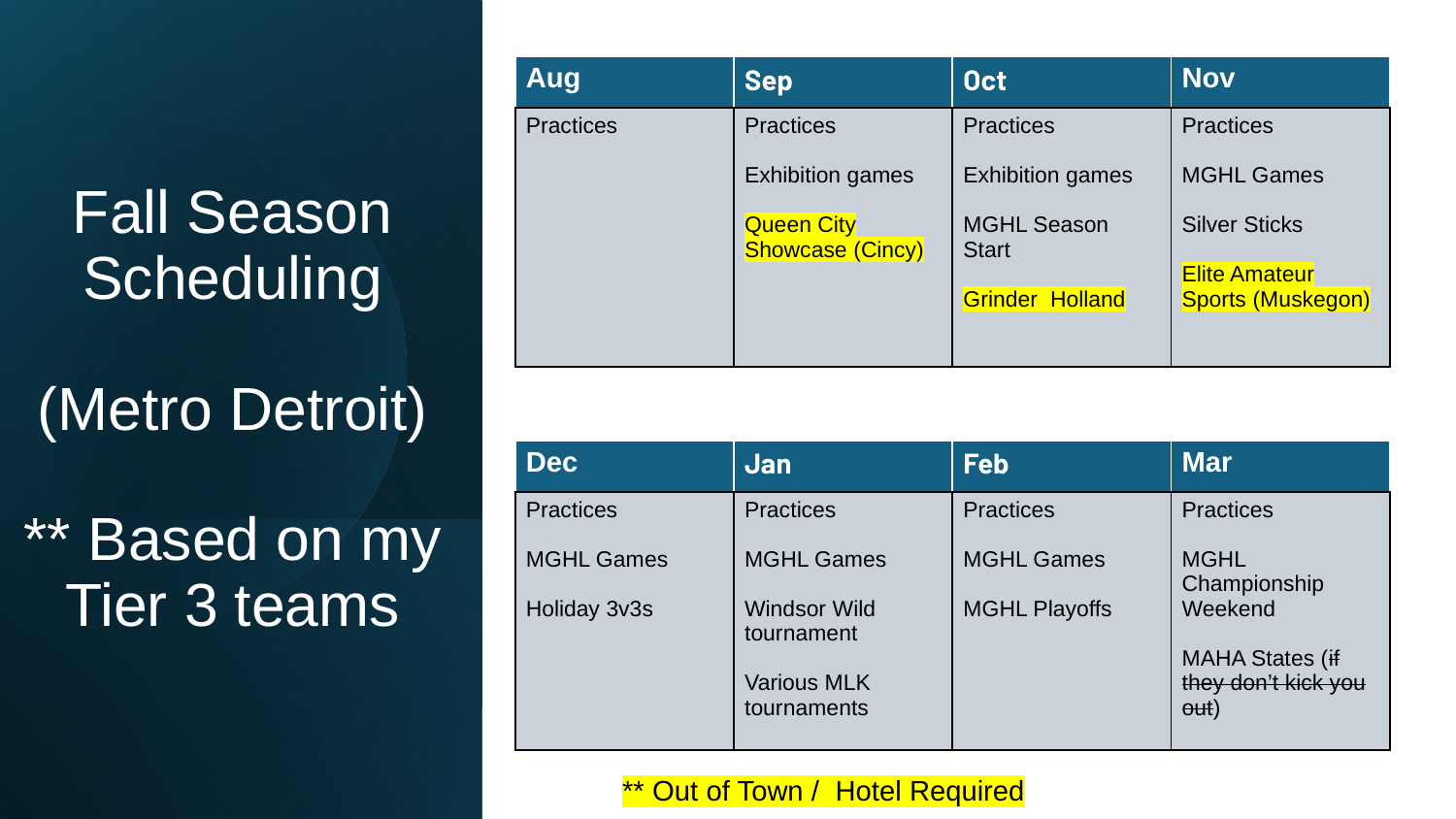

| Aug | Sep | Oct | Nov |
| --- | --- | --- | --- |
| Practices | Practices Exhibition games Queen City Showcase (Cincy) | Practices Exhibition games MGHL Season Start Grinder Holland | Practices MGHL Games Silver Sticks Elite Amateur Sports (Muskegon) |
# Fall Season Scheduling (Metro Detroit) ** Based on my Tier 3 teams

| Dec | Jan | Feb | Mar |
| --- | --- | --- | --- |
| Practices MGHL Games Holiday 3v3s | Practices MGHL Games Windsor Wild tournament Various MLK tournaments | Practices MGHL Games MGHL Playoffs | Practices MGHL Championship Weekend MAHA States (if they don’t kick you out) |
** Out of Town /  Hotel Required